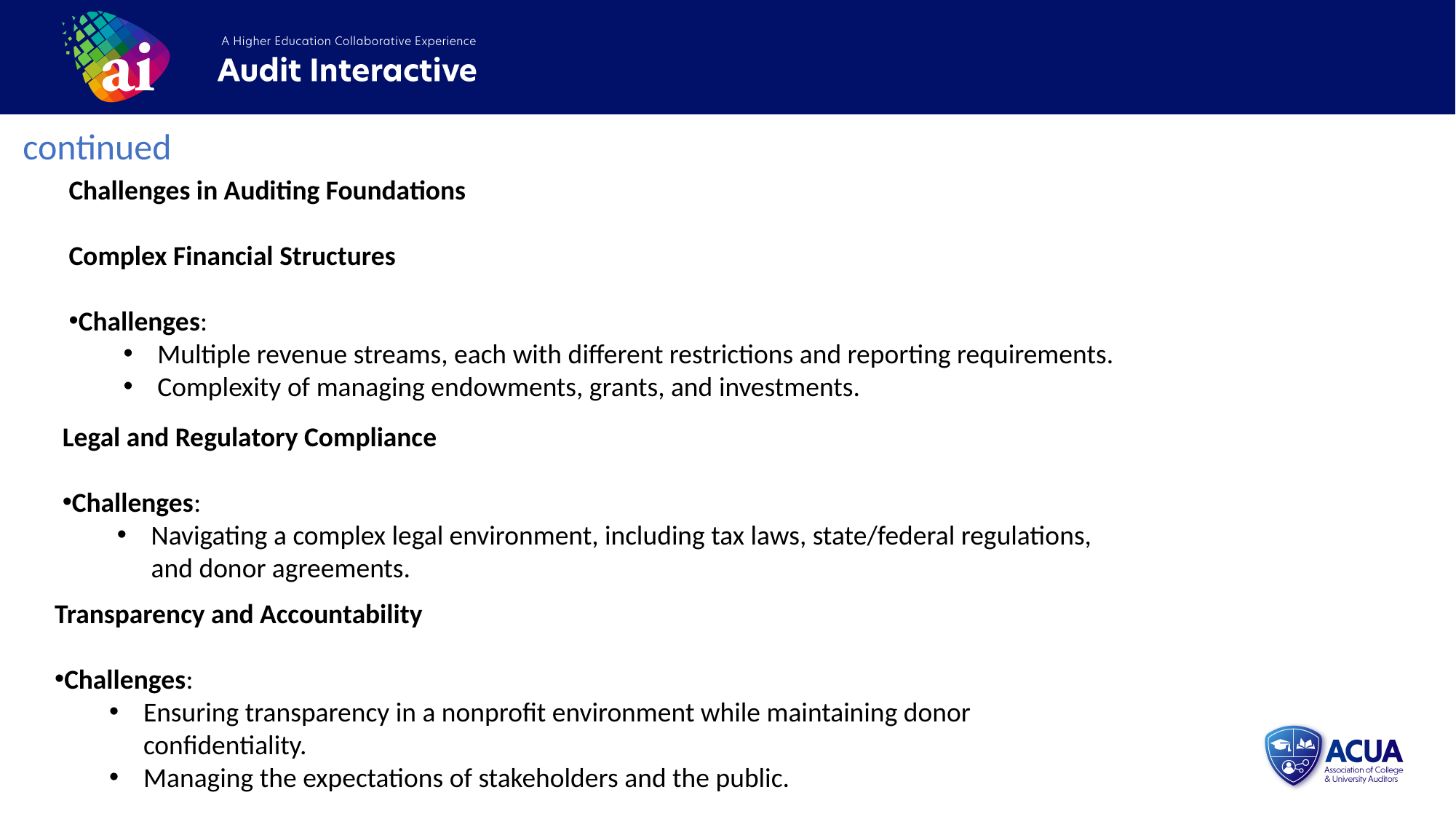

continued
Challenges in Auditing Foundations

Complex Financial Structures

Challenges:
Multiple revenue streams, each with different restrictions and reporting requirements.
Complexity of managing endowments, grants, and investments.

Legal and Regulatory Compliance

Challenges:
Navigating a complex legal environment, including tax laws, state/federal regulations, and donor agreements.
Transparency and Accountability

Challenges:
Ensuring transparency in a nonprofit environment while maintaining donor confidentiality.
Managing the expectations of stakeholders and the public.